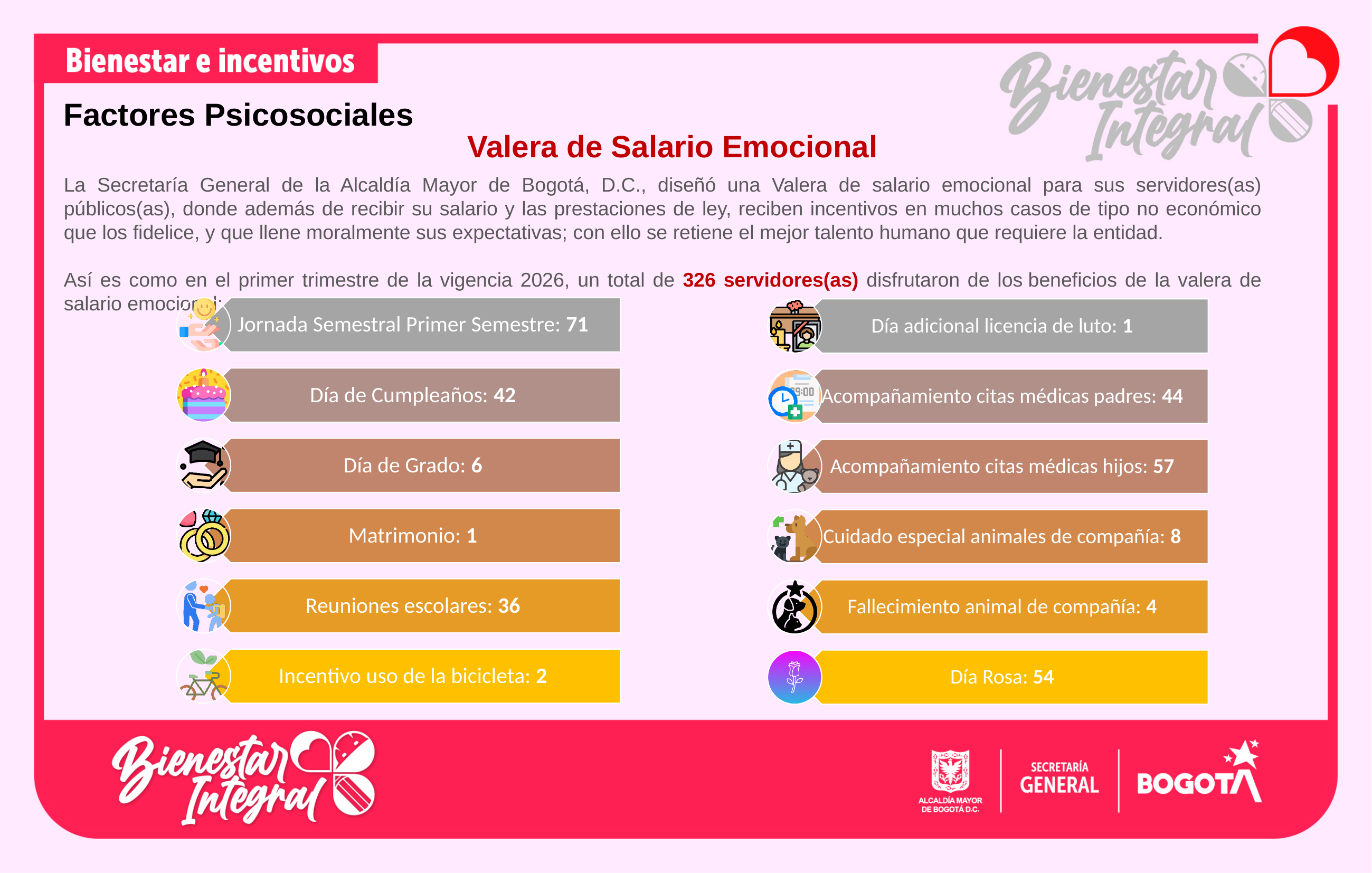

# Factores Psicosociales
Valera de Salario Emocional
La Secretaría General de la Alcaldía Mayor de Bogotá, D.C., diseñó una Valera de salario emocional para sus servidores(as) públicos(as), donde además de recibir su salario y las prestaciones de ley, reciben incentivos en muchos casos de tipo no económico que los fidelice, y que llene moralmente sus expectativas; con ello se retiene el mejor talento humano que requiere la entidad.

Así es como en el primer trimestre de la vigencia 2026, un total de 326 servidores(as) disfrutaron de los beneficios de la valera de salario emocional:
Jornada Semestral Primer Semestre: 71
Día de Cumpleaños: 42
Día de Grado: 6
Matrimonio: 1
Reuniones escolares: 36
Incentivo uso de la bicicleta: 2
Día adicional licencia de luto: 1
Acompañamiento citas médicas padres: 44
Acompañamiento citas médicas hijos: 57
Cuidado especial animales de compañía: 8
Fallecimiento animal de compañía: 4
Día Rosa: 54